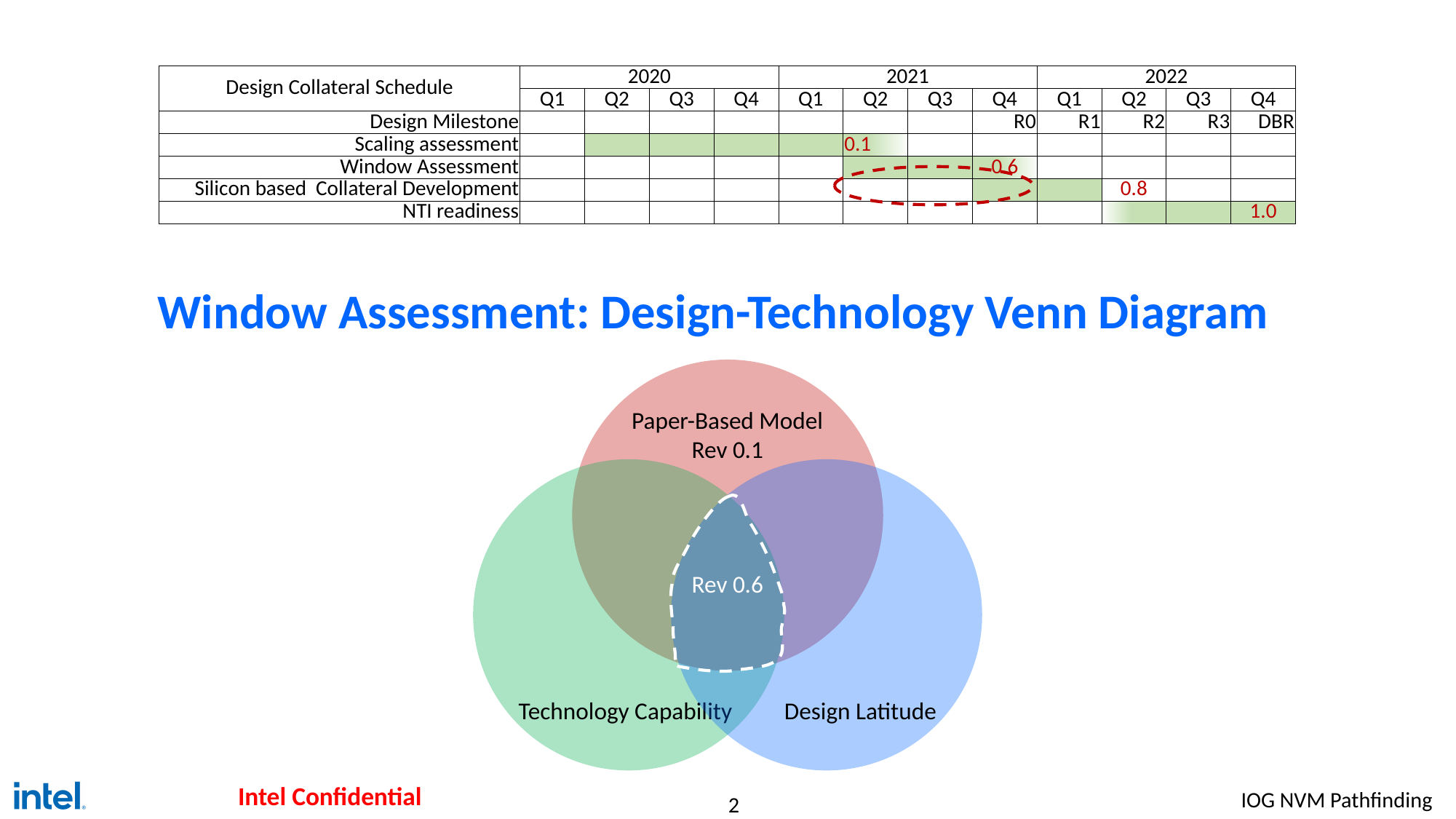

| Design Collateral Schedule | 2020 |  |  |  | 2021 |  |  |  | 2022 |  |  |  |
| --- | --- | --- | --- | --- | --- | --- | --- | --- | --- | --- | --- | --- |
|  | Q1 | Q2 | Q3 | Q4 | Q1 | Q2 | Q3 | Q4 | Q1 | Q2 | Q3 | Q4 |
| Design Milestone |  |  |  |  |  |  |  | R0 | R1 | R2 | R3 | DBR |
| Scaling assessment |  |  |  |  |  | 0.1 |  |  |  |  |  |  |
| Window Assessment |  |  |  |  |  |  |  | 0.6 |  |  |  |  |
| Silicon based Collateral Development |  |  |  |  |  |  |  |  |  | 0.8 |  |  |
| NTI readiness |  |  |  |  |  |  |  |  |  |  |  | 1.0 |

# Window Assessment: Design-Technology Venn Diagram
Paper-Based Model
Rev 0.1
Technology Capability
Design Latitude
Rev 0.6